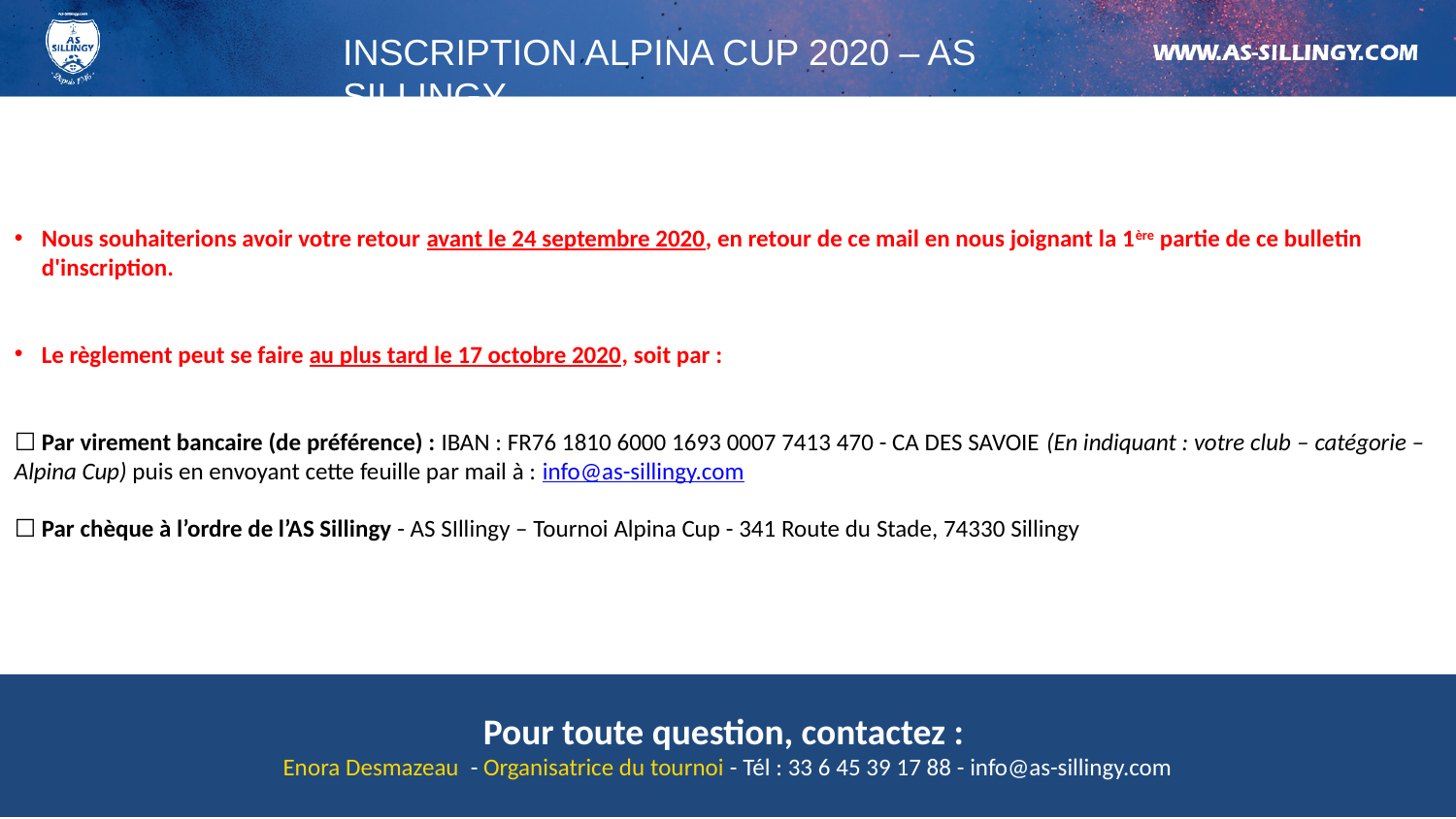

INSCRIPTION ALPINA CUP 2020 – AS SILLINGY

Nous souhaiterions avoir votre retour avant le 24 septembre 2020, en retour de ce mail en nous joignant la 1ère partie de ce bulletin d'inscription.

Le règlement peut se faire au plus tard le 17 octobre 2020, soit par :

☐ Par virement bancaire (de préférence) : IBAN : FR76 1810 6000 1693 0007 7413 470 - CA DES SAVOIE (En indiquant : votre club – catégorie – Alpina Cup) puis en envoyant cette feuille par mail à : info@as-sillingy.com

☐ Par chèque à l’ordre de l’AS Sillingy - AS SIllingy – Tournoi Alpina Cup - 341 Route du Stade, 74330 Sillingy

Pour toute question, contactez :
Enora Desmazeau  - Organisatrice du tournoi - Tél : 33 6 45 39 17 88 - info@as-sillingy.com